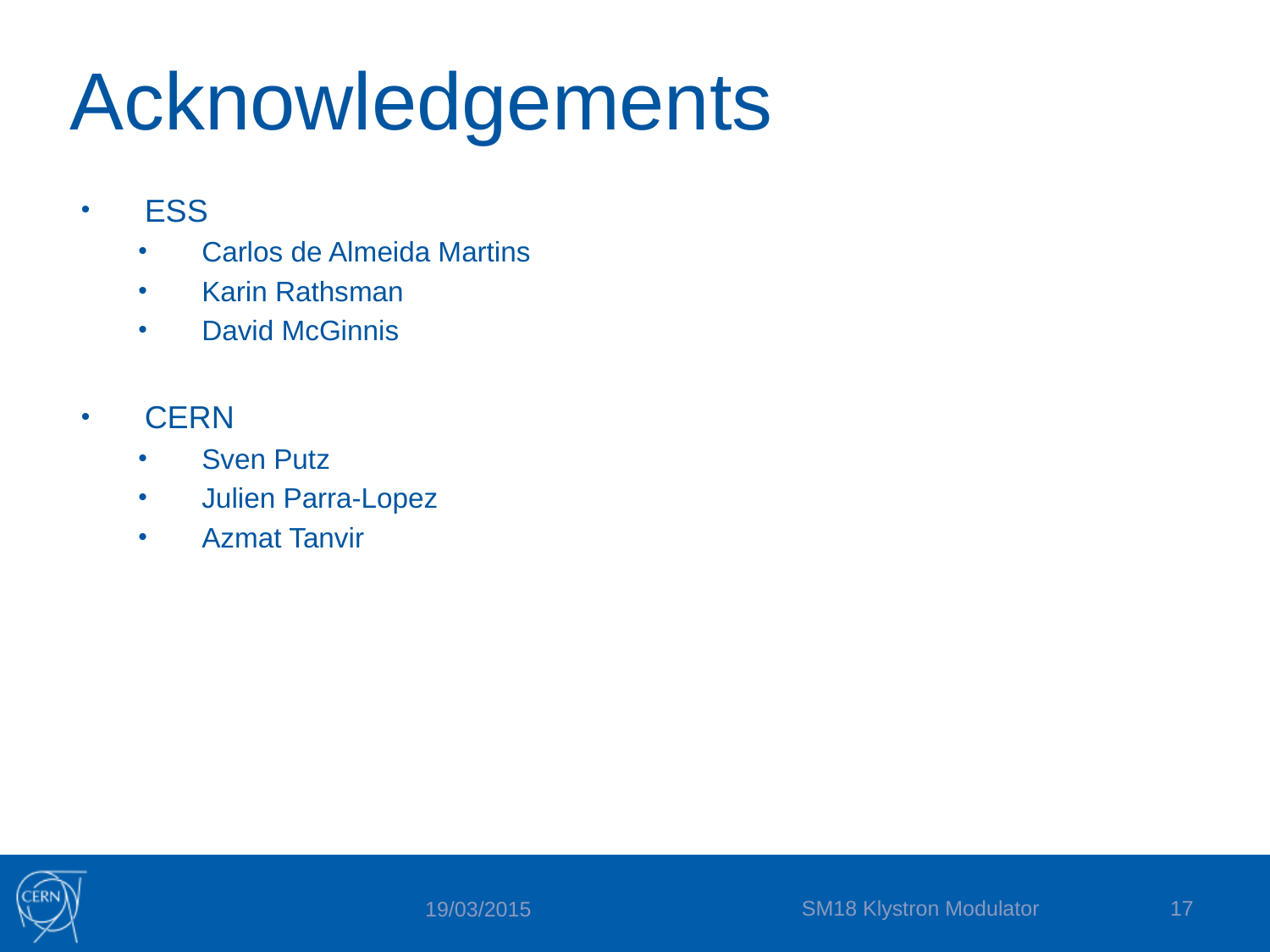

# Acknowledgements
ESS
Carlos de Almeida Martins
Karin Rathsman
David McGinnis

CERN
Sven Putz
Julien Parra-Lopez
Azmat Tanvir

SM18 Klystron Modulator
17
19/03/2015